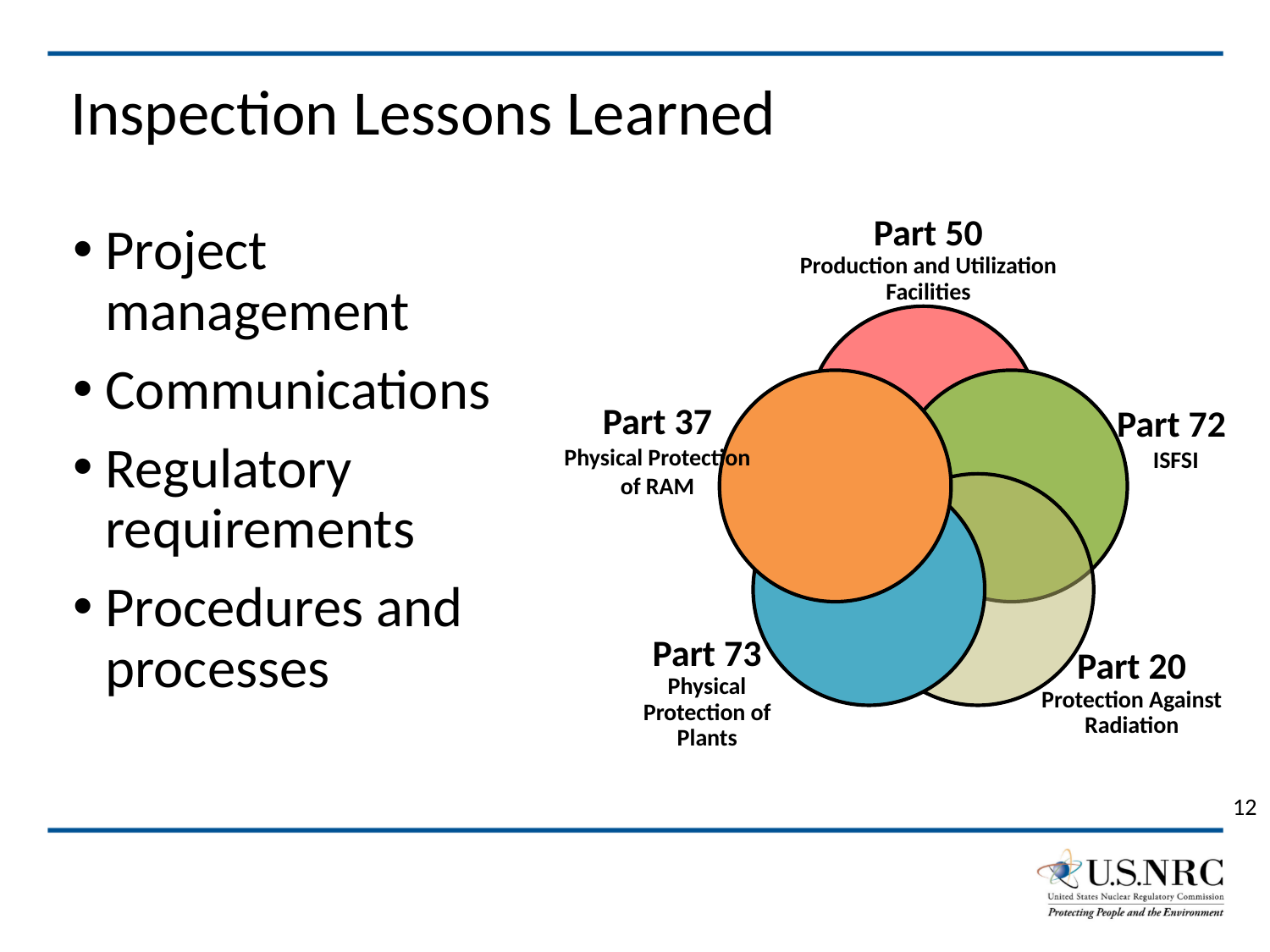

Inspection Lessons Learned
Project management
Communications
Regulatory requirements
Procedures and processes

Part 50
Production and Utilization Facilities

Part 72
ISFSI
Part 37
Physical Protection of RAM

Part 73
Physical Protection of Plants
Part 20
Protection Against Radiation
12